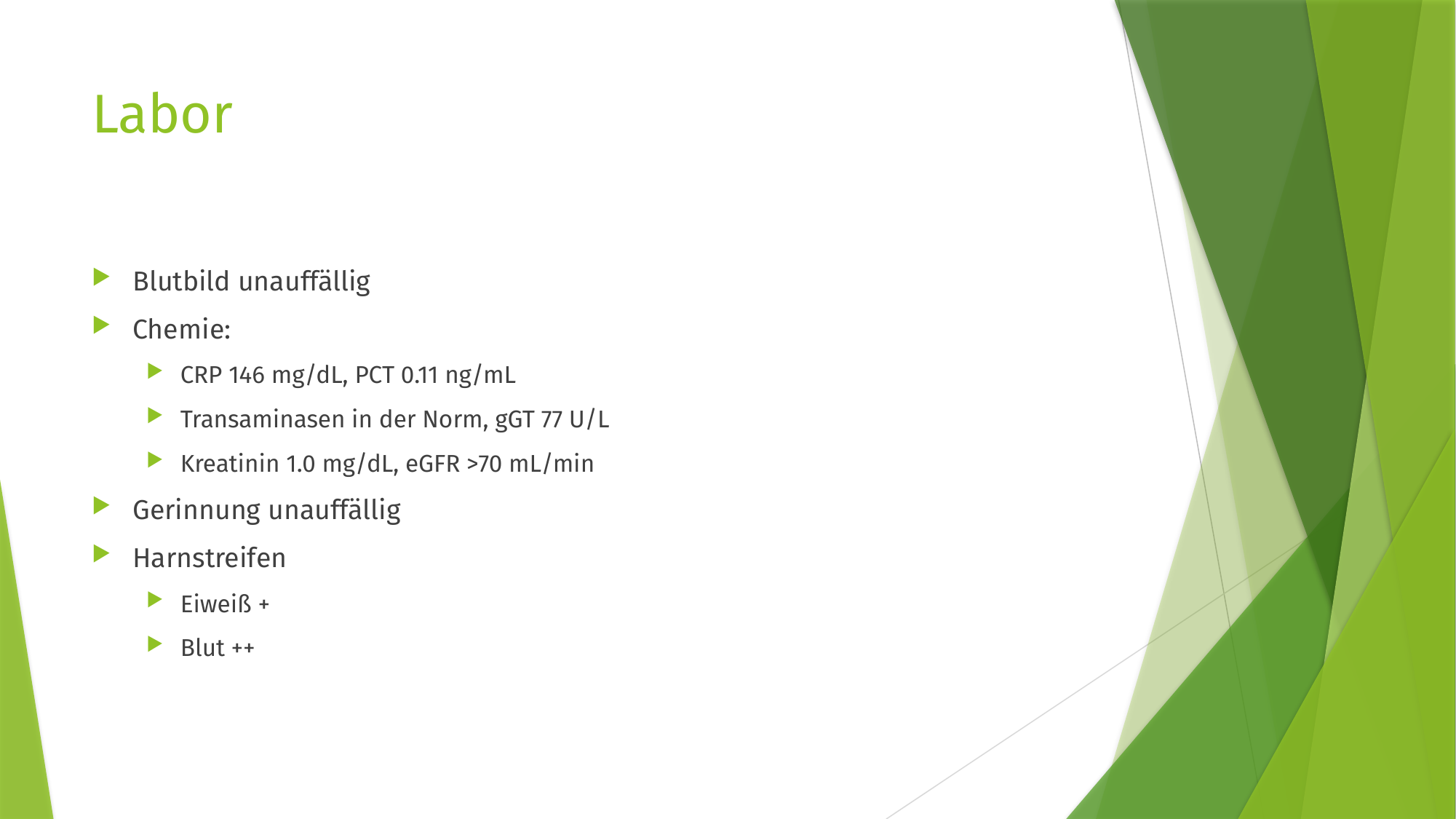

# Labor
Blutbild unauffällig
Chemie:
CRP 146 mg/dL, PCT 0.11 ng/mL
Transaminasen in der Norm, gGT 77 U/L
Kreatinin 1.0 mg/dL, eGFR >70 mL/min
Gerinnung unauffällig
Harnstreifen
Eiweiß +
Blut ++